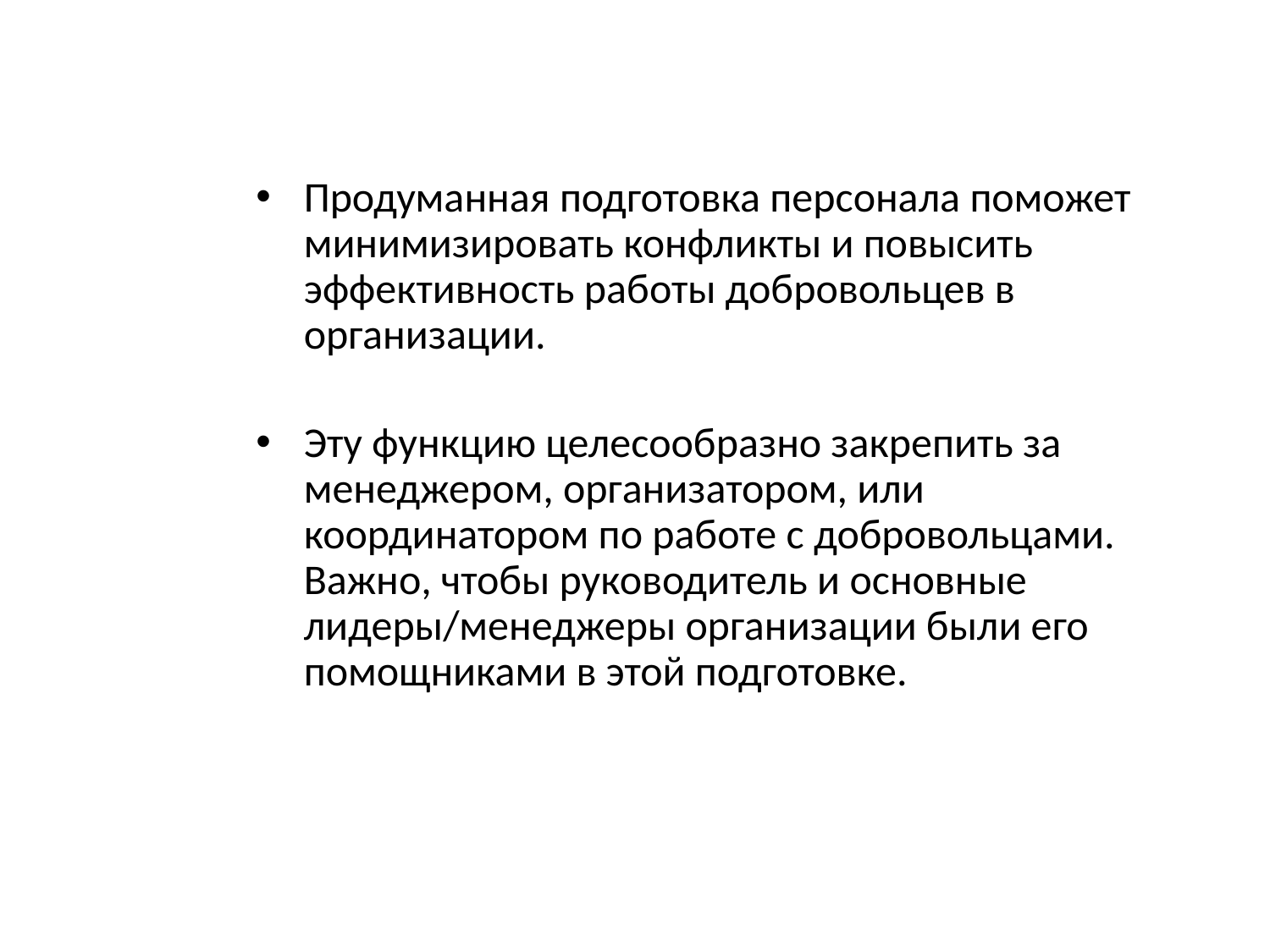

Продуманная подготовка персонала поможет минимизировать конфликты и повысить эффективность работы добровольцев в организации.

Эту функцию целесообразно закрепить за менеджером, организатором, или координатором по работе с добровольцами. Важно, чтобы руководитель и основные лидеры/менеджеры организации были его помощниками в этой подготовке.